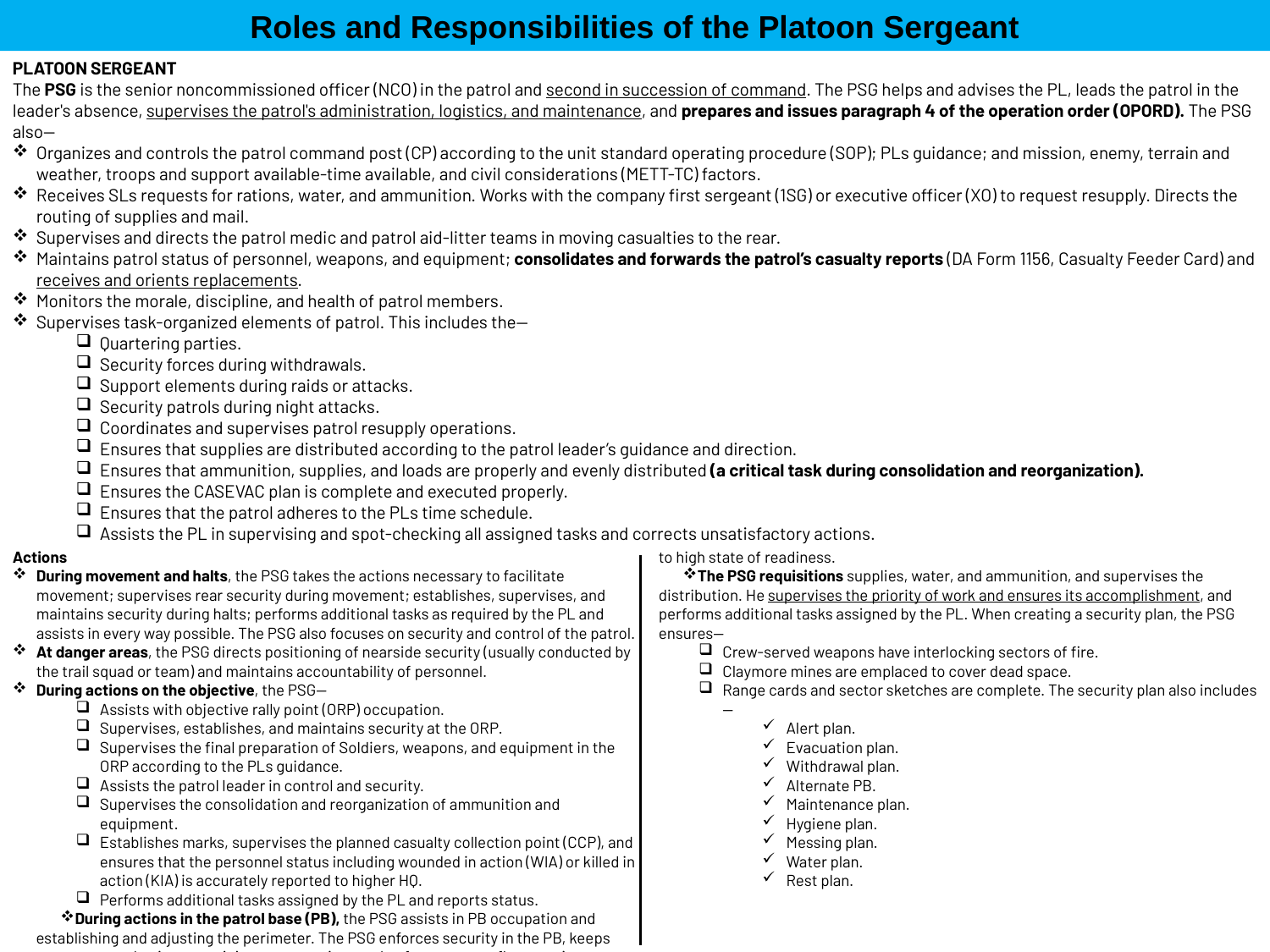

Roles and Responsibilities of the Platoon Sergeant
PLATOON SERGEANT
The PSG is the senior noncommissioned officer (NCO) in the patrol and second in succession of command. The PSG helps and advises the PL, leads the patrol in the leader's absence, supervises the patrol's administration, logistics, and maintenance, and prepares and issues paragraph 4 of the operation order (OPORD). The PSG also—
Organizes and controls the patrol command post (CP) according to the unit standard operating procedure (SOP); PLs guidance; and mission, enemy, terrain and weather, troops and support available-time available, and civil considerations (METT-TC) factors.
Receives SLs requests for rations, water, and ammunition. Works with the company first sergeant (1SG) or executive officer (XO) to request resupply. Directs the routing of supplies and mail.
Supervises and directs the patrol medic and patrol aid-litter teams in moving casualties to the rear.
Maintains patrol status of personnel, weapons, and equipment; consolidates and forwards the patrol’s casualty reports (DA Form 1156, Casualty Feeder Card) and receives and orients replacements.
Monitors the morale, discipline, and health of patrol members.
Supervises task-organized elements of patrol. This includes the—
Quartering parties.
Security forces during withdrawals.
Support elements during raids or attacks.
Security patrols during night attacks.
Coordinates and supervises patrol resupply operations.
Ensures that supplies are distributed according to the patrol leader’s guidance and direction.
Ensures that ammunition, supplies, and loads are properly and evenly distributed (a critical task during consolidation and reorganization).
Ensures the CASEVAC plan is complete and executed properly.
Ensures that the patrol adheres to the PLs time schedule.
Assists the PL in supervising and spot-checking all assigned tasks and corrects unsatisfactory actions.
Actions
During movement and halts, the PSG takes the actions necessary to facilitate movement; supervises rear security during movement; establishes, supervises, and maintains security during halts; performs additional tasks as required by the PL and assists in every way possible. The PSG also focuses on security and control of the patrol.
At danger areas, the PSG directs positioning of nearside security (usually conducted by the trail squad or team) and maintains accountability of personnel.
During actions on the objective, the PSG—
Assists with objective rally point (ORP) occupation.
Supervises, establishes, and maintains security at the ORP.
Supervises the final preparation of Soldiers, weapons, and equipment in the ORP according to the PLs guidance.
Assists the patrol leader in control and security.
Supervises the consolidation and reorganization of ammunition and equipment.
Establishes marks, supervises the planned casualty collection point (CCP), and ensures that the personnel status including wounded in action (WIA) or killed in action (KIA) is accurately reported to higher HQ.
Performs additional tasks assigned by the PL and reports status.
During actions in the patrol base (PB), the PSG assists in PB occupation and establishing and adjusting the perimeter. The PSG enforces security in the PB, keeps movement and noise to a minimum, supervises and enforces camouflage, assigns sectors of fire, ensures designated personnel remain alert and equipment is maintained to high state of readiness.
The PSG requisitions supplies, water, and ammunition, and supervises the distribution. He supervises the priority of work and ensures its accomplishment, and performs additional tasks assigned by the PL. When creating a security plan, the PSG ensures—
Crew-served weapons have interlocking sectors of fire.
Claymore mines are emplaced to cover dead space.
Range cards and sector sketches are complete. The security plan also includes—
Alert plan.
Evacuation plan.
Withdrawal plan.
Alternate PB.
Maintenance plan.
Hygiene plan.
Messing plan.
Water plan.
Rest plan.